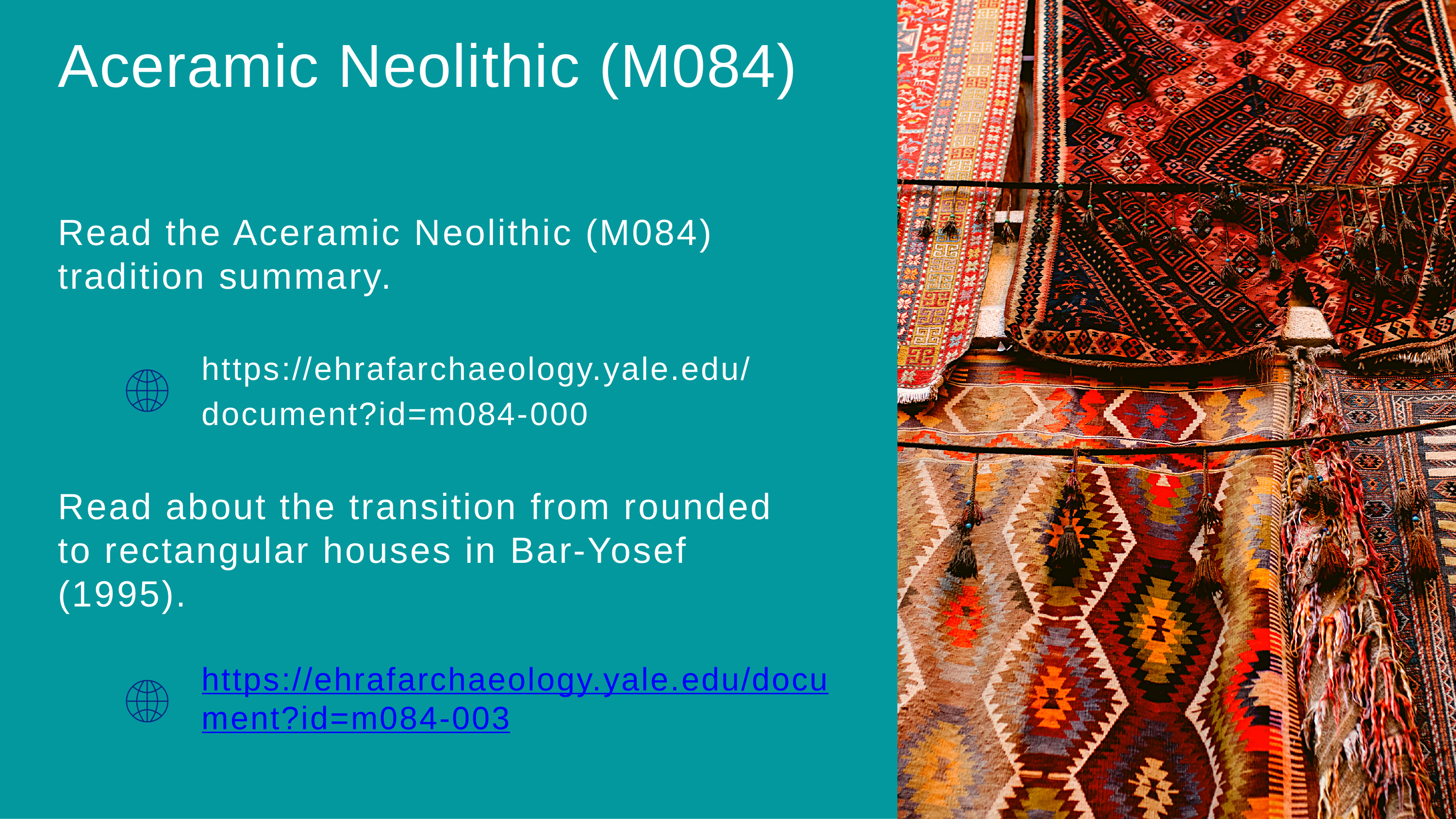

Aceramic Neolithic (M084)
Read the Aceramic Neolithic (M084) tradition summary.
https://ehrafarchaeology.yale.edu/document?id=m084-000
🌐
Read about the transition from rounded to rectangular houses in Bar-Yosef (1995).
https://ehrafarchaeology.yale.edu/document?id=m084-003
🌐